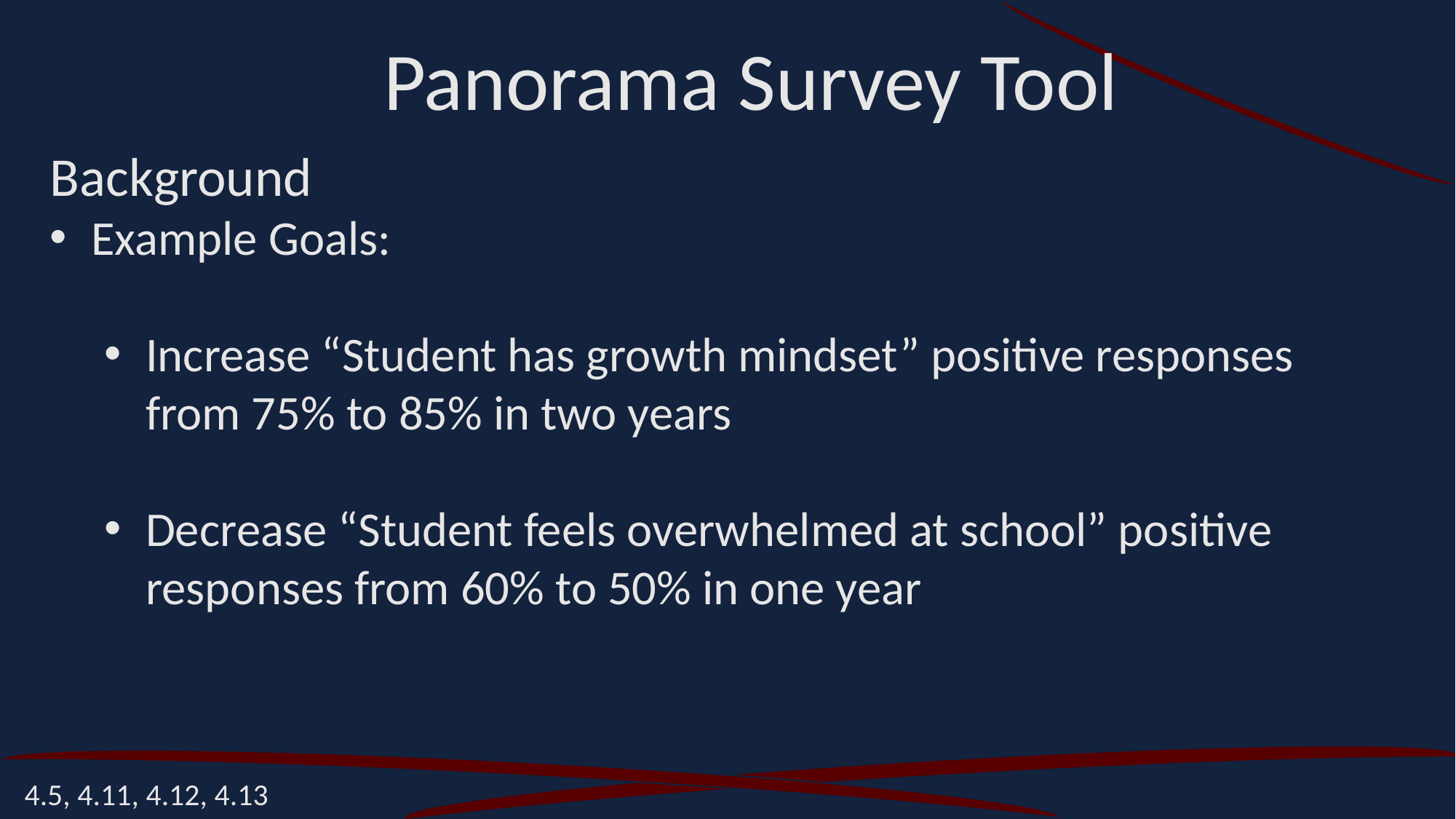

Panorama Survey Tool
Background
Example Goals:

Increase “Student has growth mindset” positive responses from 75% to 85% in two years

Decrease “Student feels overwhelmed at school” positive responses from 60% to 50% in one year

4.5, 4.11, 4.12, 4.13